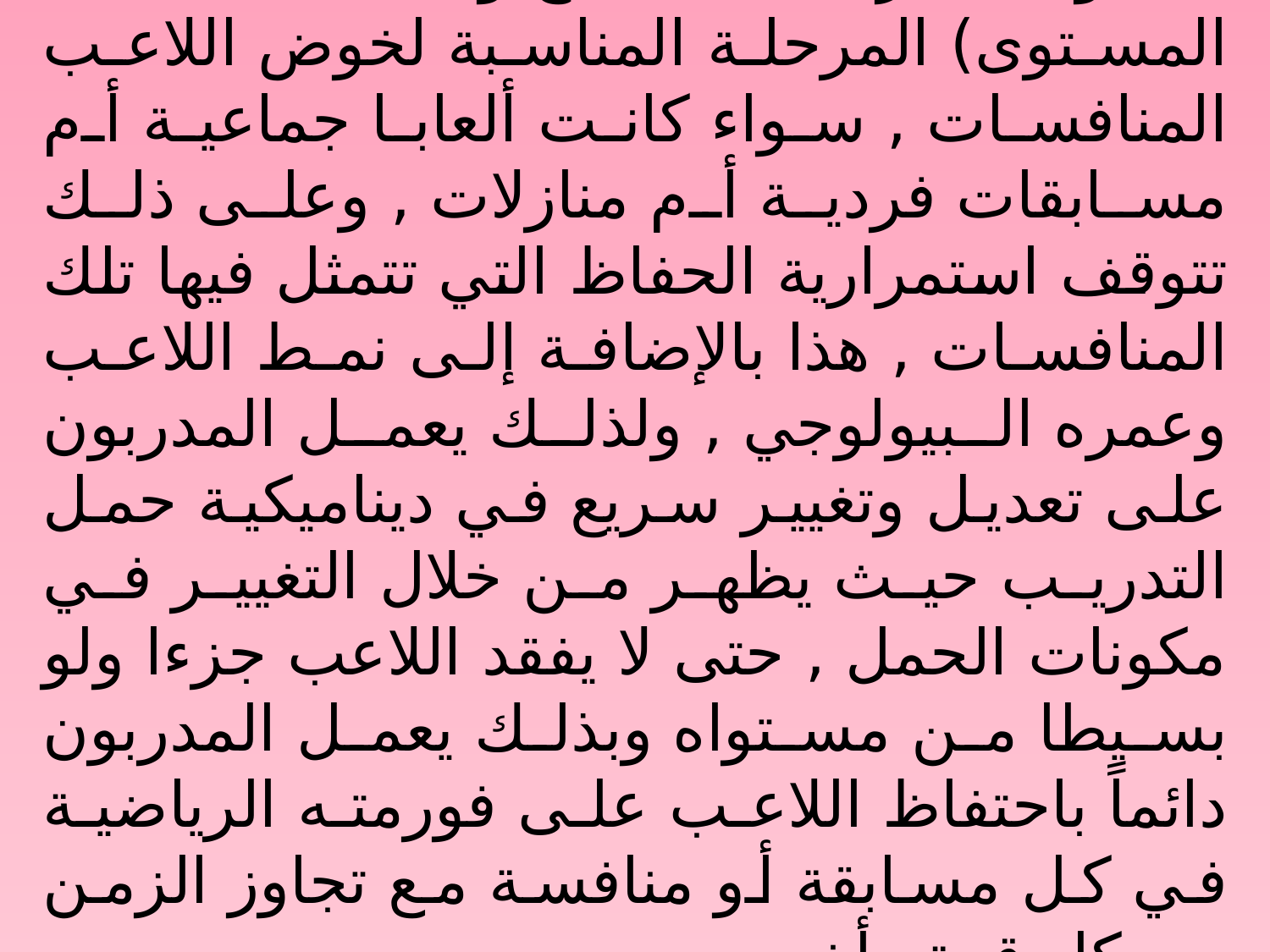

وتعد مرحلة (النضج والمحافظة على المستوى) المرحلة المناسبة لخوض اللاعب المنافسات , سواء كانت ألعابا جماعية أم مسابقات فردية أم منازلات , وعلى ذلك تتوقف استمرارية الحفاظ التي تتمثل فيها تلك المنافسات , هذا بالإضافة إلى نمط اللاعب وعمره البيولوجي , ولذلك يعمل المدربون على تعديل وتغيير سريع في ديناميكية حمل التدريب حيث يظهر من خلال التغيير في مكونات الحمل , حتى لا يفقد اللاعب جزءا ولو بسيطا من مستواه وبذلك يعمل المدربون دائماً باحتفاظ اللاعب على فورمته الرياضية في كل مسابقة أو منافسة مع تجاوز الزمن بين كل قمة وأخرى .